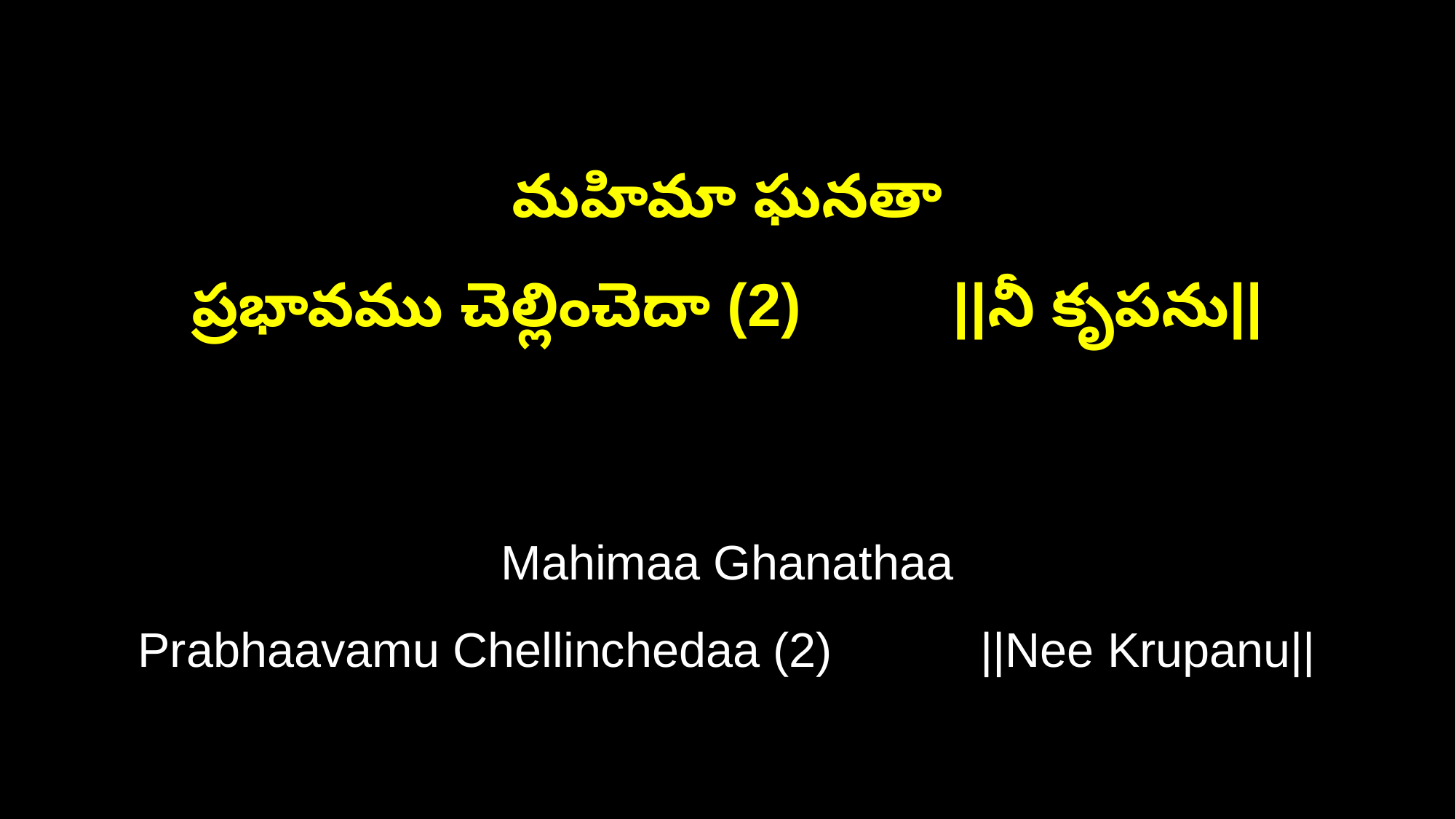

మహిమా ఘనతా
ప్రభావము చెల్లించెదా (2)         ||నీ కృపను||
Mahimaa Ghanathaa
Prabhaavamu Chellinchedaa (2)           ||Nee Krupanu||